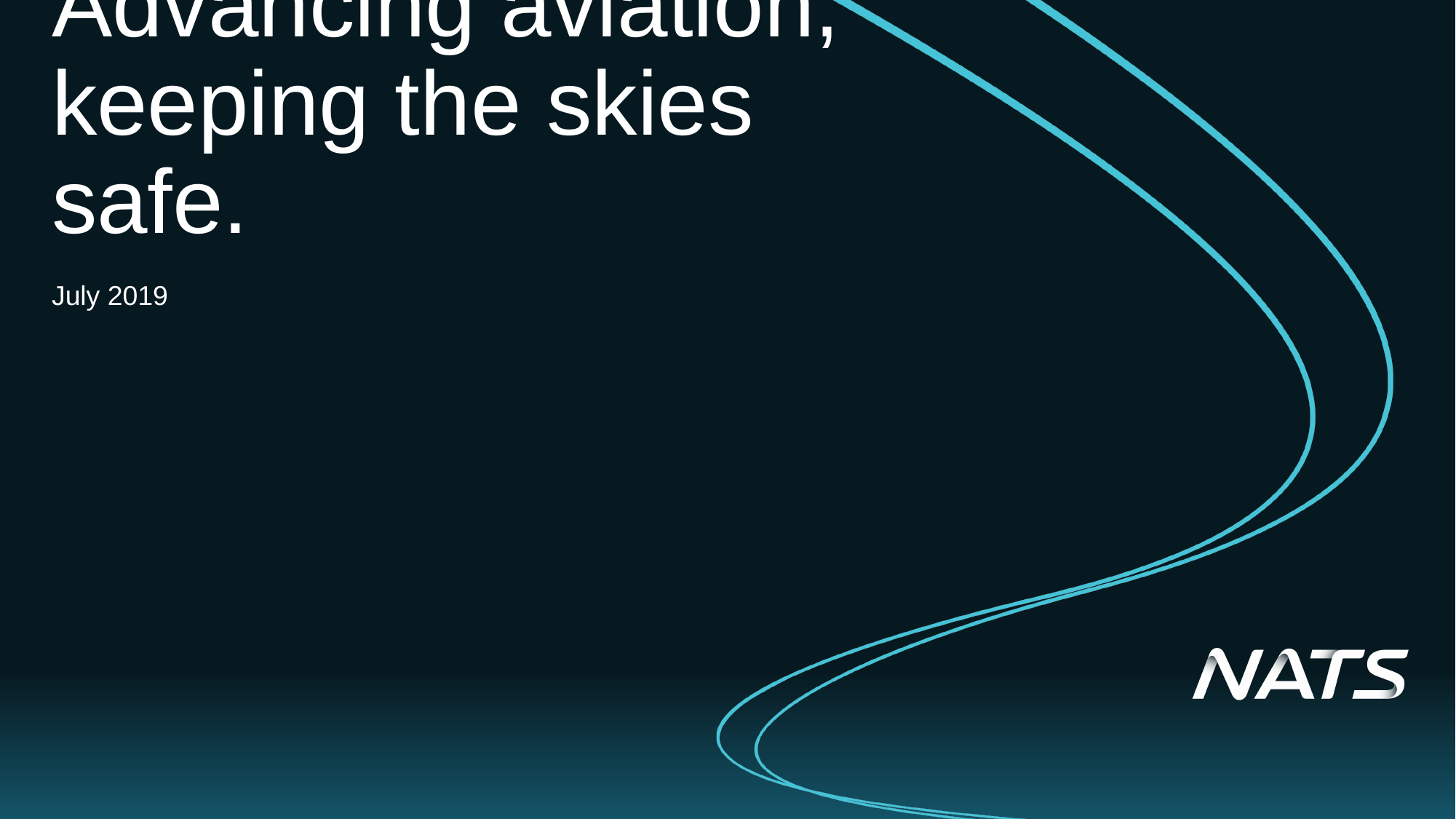

# Advancing aviation, keeping the skies safe.
July 2019